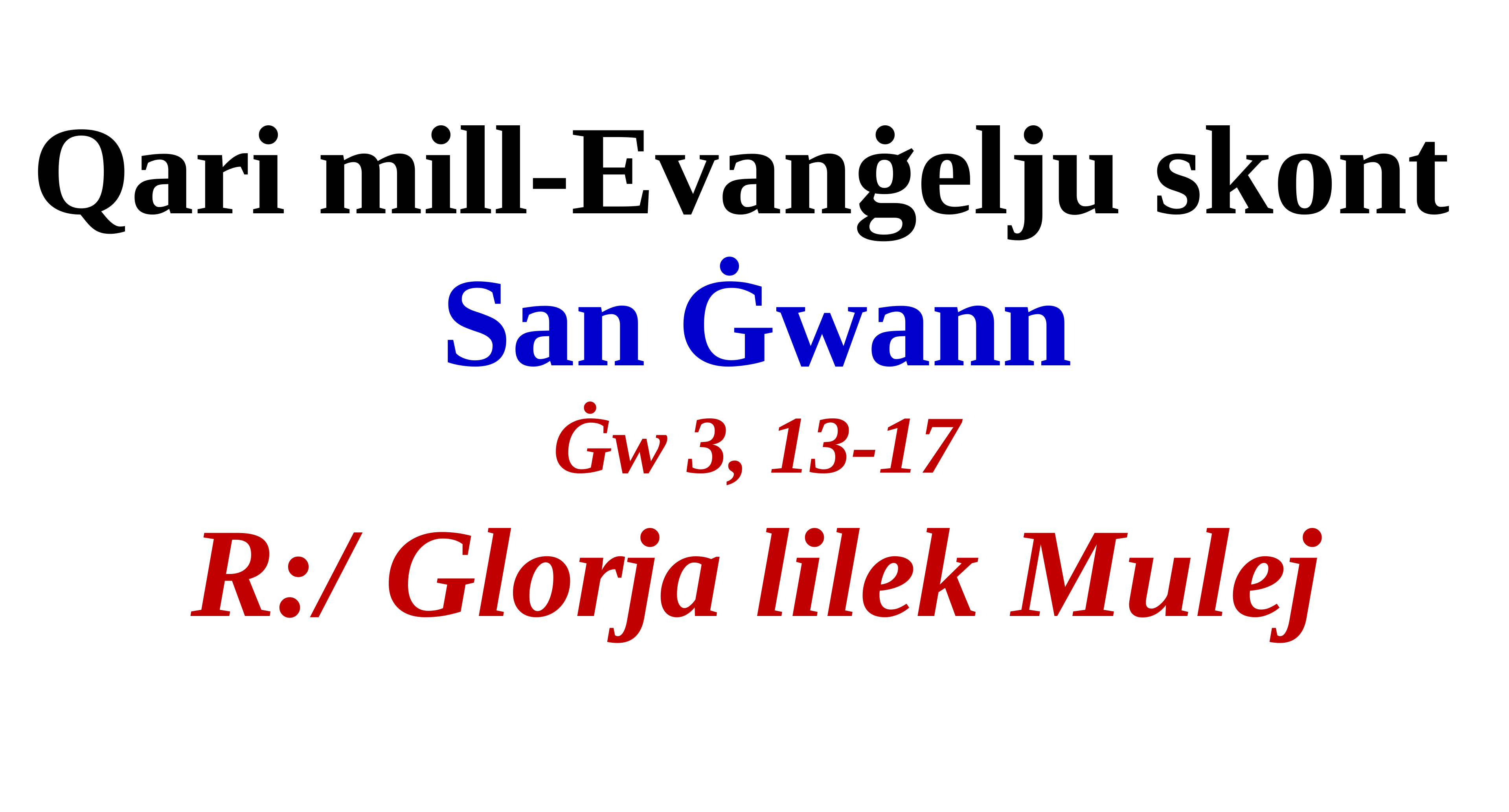

Qari mill-Evanġelju skont
San Ġwann
Ġw 3, 13-17
R:/ Glorja lilek Mulej